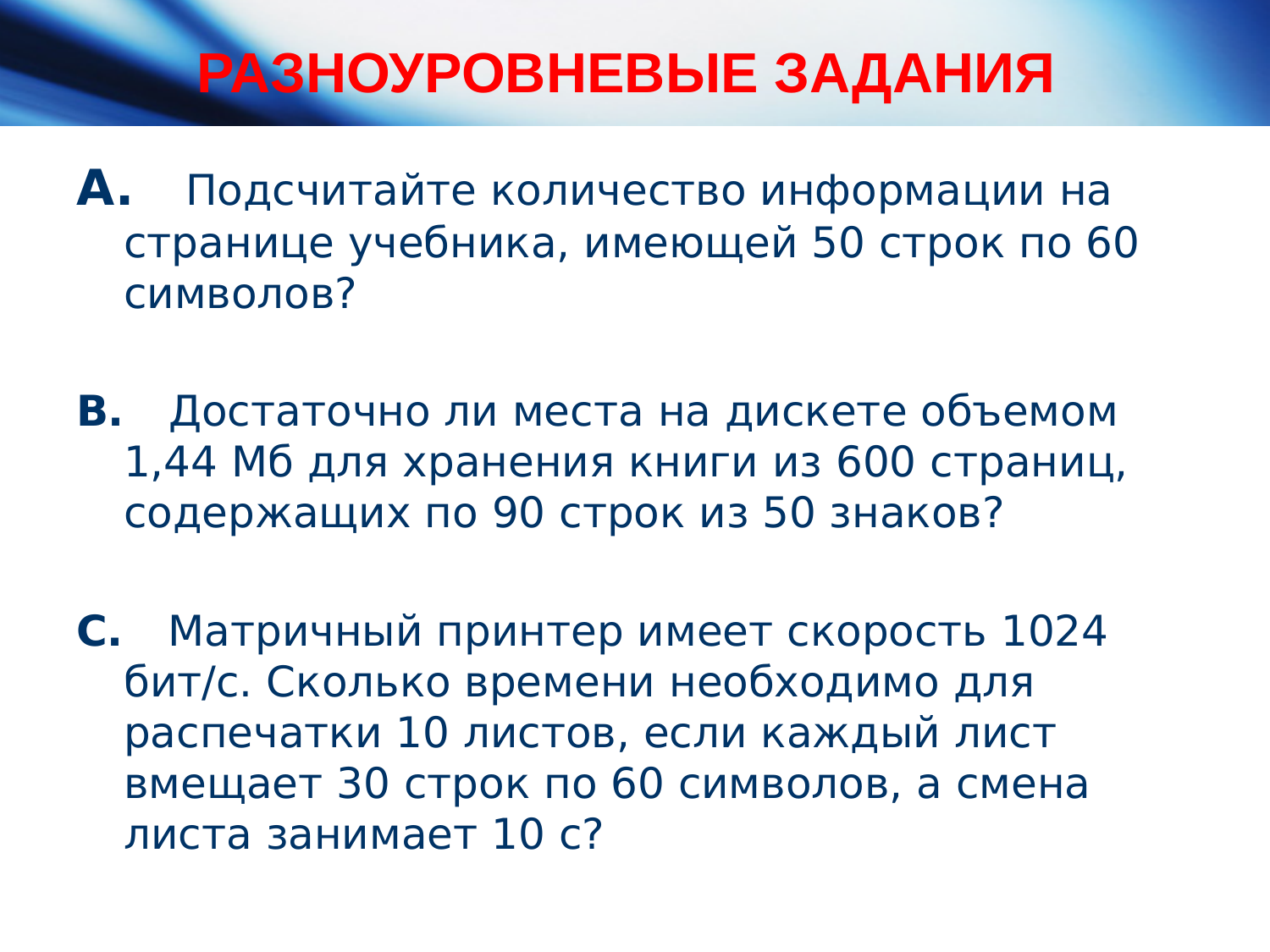

# РАЗНОУРОВНЕВЫЕ ЗАДАНИЯ
A.   Подсчитайте количество информации на странице учебника, имеющей 50 строк по 60 символов?

B.   Достаточно ли места на дискете объемом 1,44 Мб для хранения книги из 600 страниц, содержащих по 90 строк из 50 знаков?

C.   Матричный принтер имеет скорость 1024 бит/с. Сколько времени необходимо для распечатки 10 листов, если каждый лист вмещает 30 строк по 60 символов, а смена листа занимает 10 с?